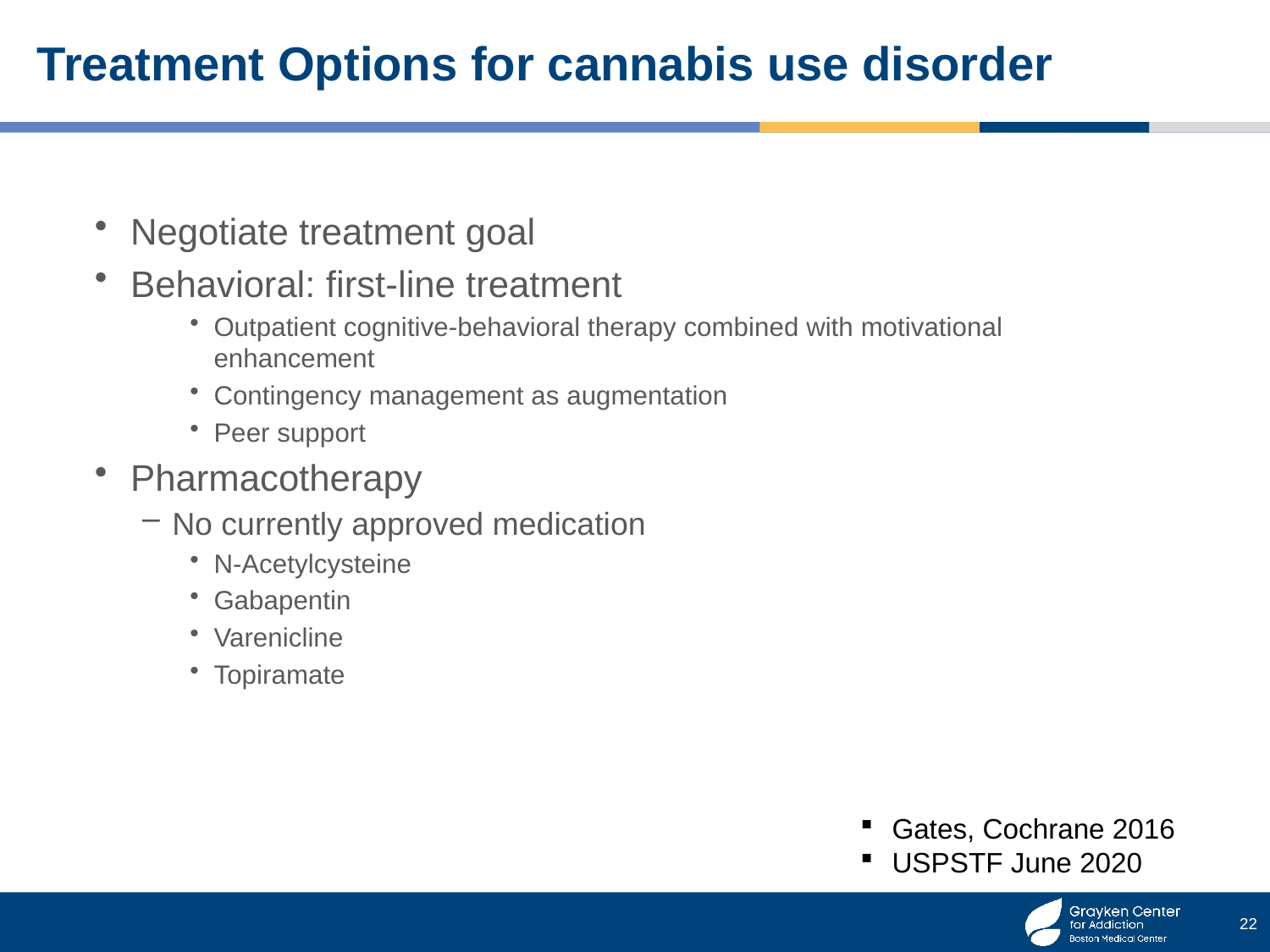

# Treatment Options for cannabis use disorder
Negotiate treatment goal
Behavioral: first-line treatment
Outpatient cognitive-behavioral therapy combined with motivational enhancement
Contingency management as augmentation
Peer support
Pharmacotherapy
No currently approved medication
N-Acetylcysteine
Gabapentin
Varenicline
Topiramate
Gates, Cochrane 2016
USPSTF June 2020